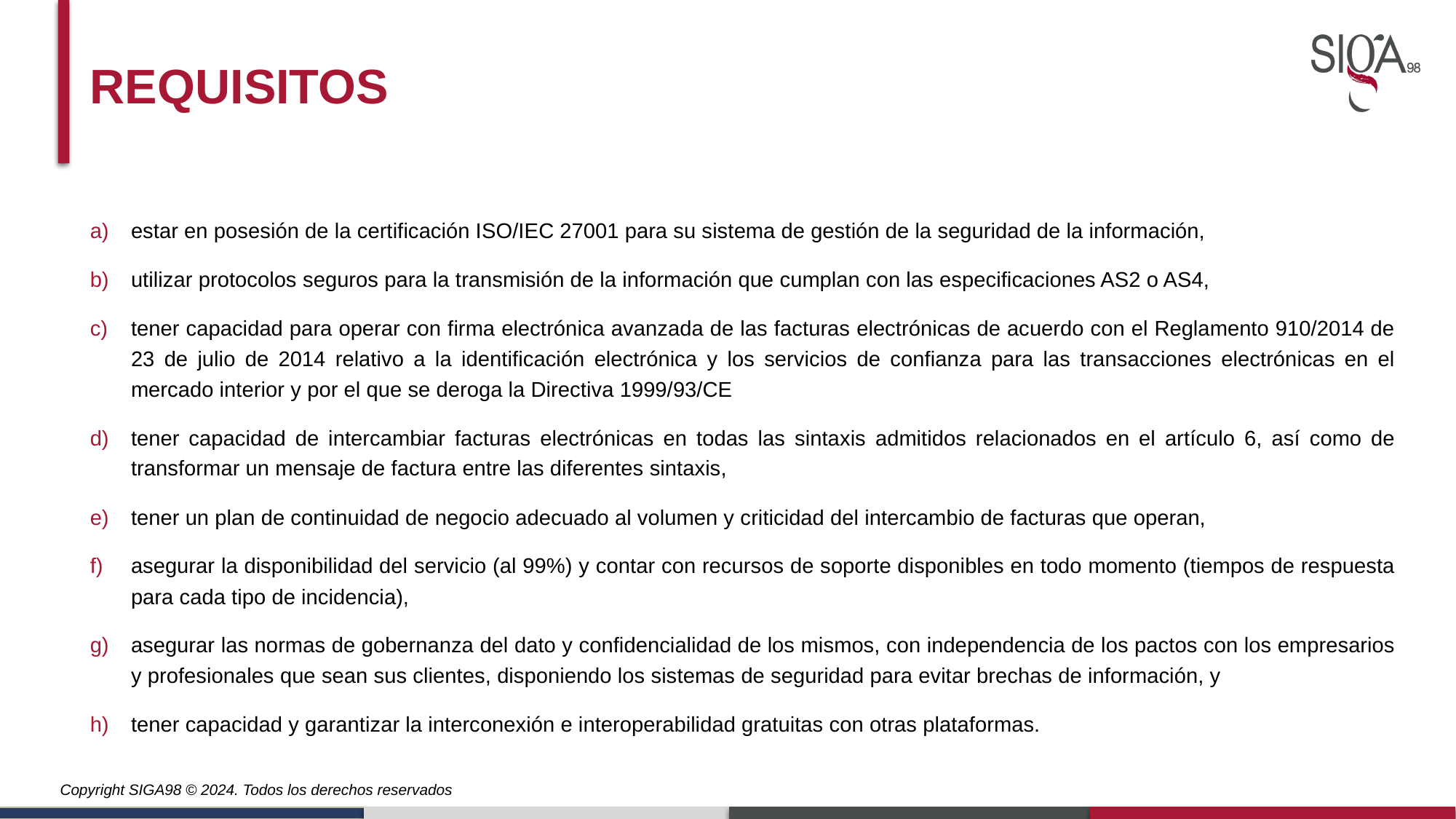

Requisitos
estar en posesión de la certificación ISO/IEC 27001 para su sistema de gestión de la seguridad de la información,
utilizar protocolos seguros para la transmisión de la información que cumplan con las especificaciones AS2 o AS4,
tener capacidad para operar con firma electrónica avanzada de las facturas electrónicas de acuerdo con el Reglamento 910/2014 de 23 de julio de 2014 relativo a la identificación electrónica y los servicios de confianza para las transacciones electrónicas en el mercado interior y por el que se deroga la Directiva 1999/93/CE
tener capacidad de intercambiar facturas electrónicas en todas las sintaxis admitidos relacionados en el artículo 6, así como de transformar un mensaje de factura entre las diferentes sintaxis,
tener un plan de continuidad de negocio adecuado al volumen y criticidad del intercambio de facturas que operan,
asegurar la disponibilidad del servicio (al 99%) y contar con recursos de soporte disponibles en todo momento (tiempos de respuesta para cada tipo de incidencia),
asegurar las normas de gobernanza del dato y confidencialidad de los mismos, con independencia de los pactos con los empresarios y profesionales que sean sus clientes, disponiendo los sistemas de seguridad para evitar brechas de información, y
tener capacidad y garantizar la interconexión e interoperabilidad gratuitas con otras plataformas.